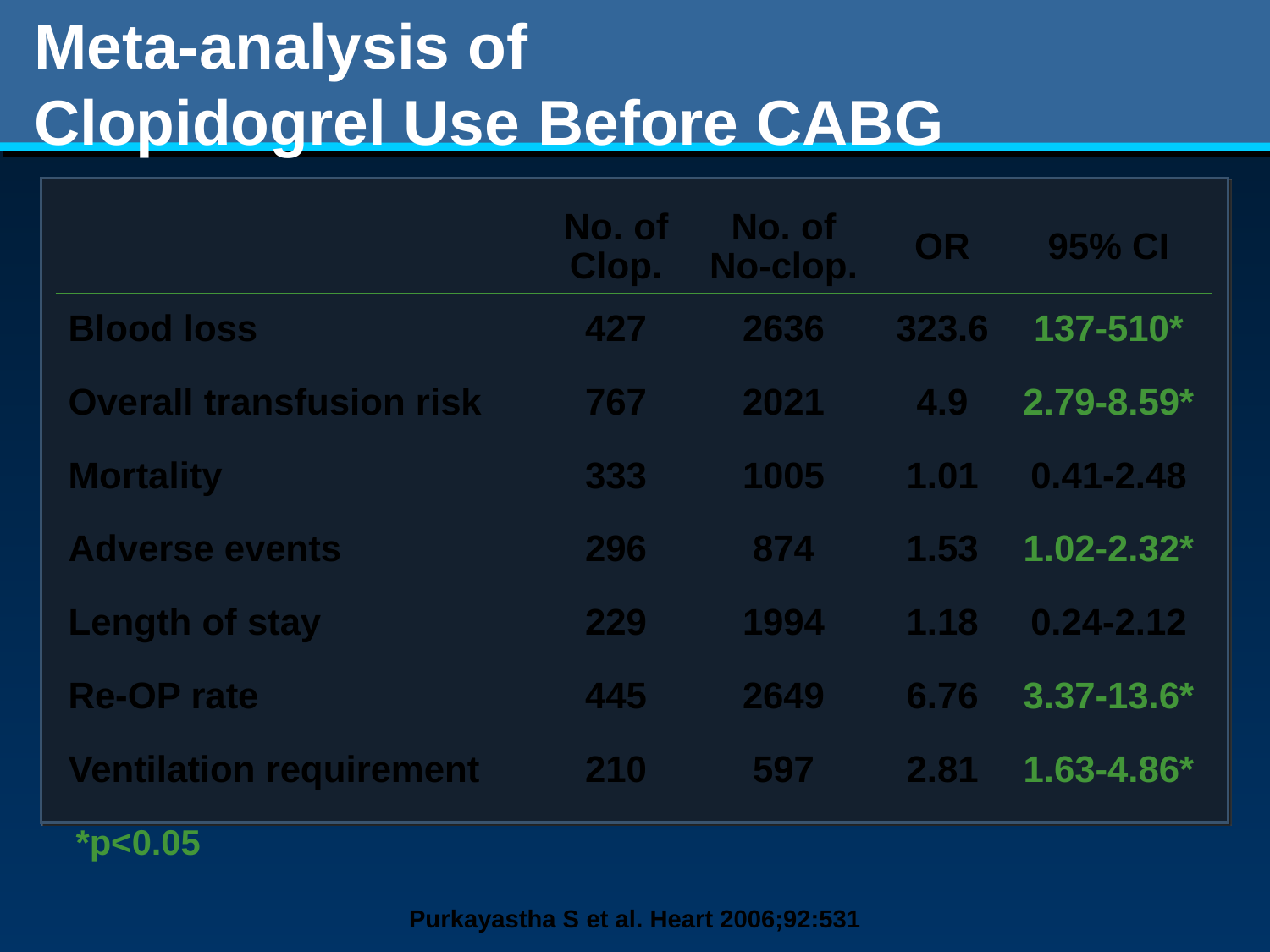

# Meta-analysis of Clopidogrel Use Before CABG

|  | No. of Clop. | No. of No-clop. | OR | 95% CI |
| --- | --- | --- | --- | --- |
| Blood loss | 427 | 2636 | 323.6 | 137-510\* |
| Overall transfusion risk | 767 | 2021 | 4.9 | 2.79-8.59\* |
| Mortality | 333 | 1005 | 1.01 | 0.41-2.48 |
| Adverse events | 296 | 874 | 1.53 | 1.02-2.32\* |
| Length of stay | 229 | 1994 | 1.18 | 0.24-2.12 |
| Re-OP rate | 445 | 2649 | 6.76 | 3.37-13.6\* |
| Ventilation requirement | 210 | 597 | 2.81 | 1.63-4.86\* |
*p<0.05
Purkayastha S et al. Heart 2006;92:531